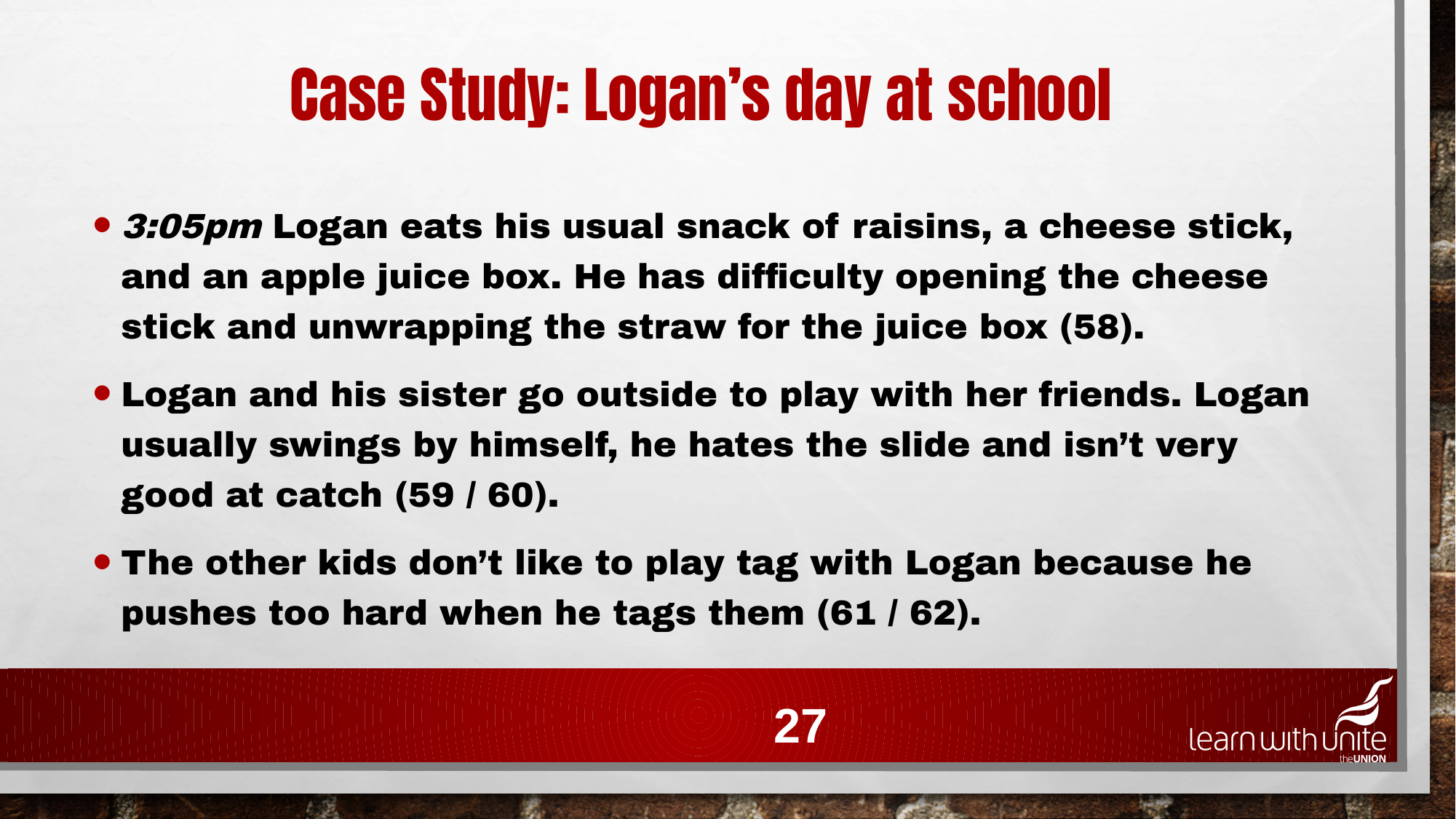

Case Study: Logan’s day at school
3:05pm Logan eats his usual snack of raisins, a cheese stick, and an apple juice box. He has difficulty opening the cheese stick and unwrapping the straw for the juice box (58).
Logan and his sister go outside to play with her friends. Logan usually swings by himself, he hates the slide and isn’t very good at catch (59 / 60).
The other kids don’t like to play tag with Logan because he pushes too hard when he tags them (61 / 62).